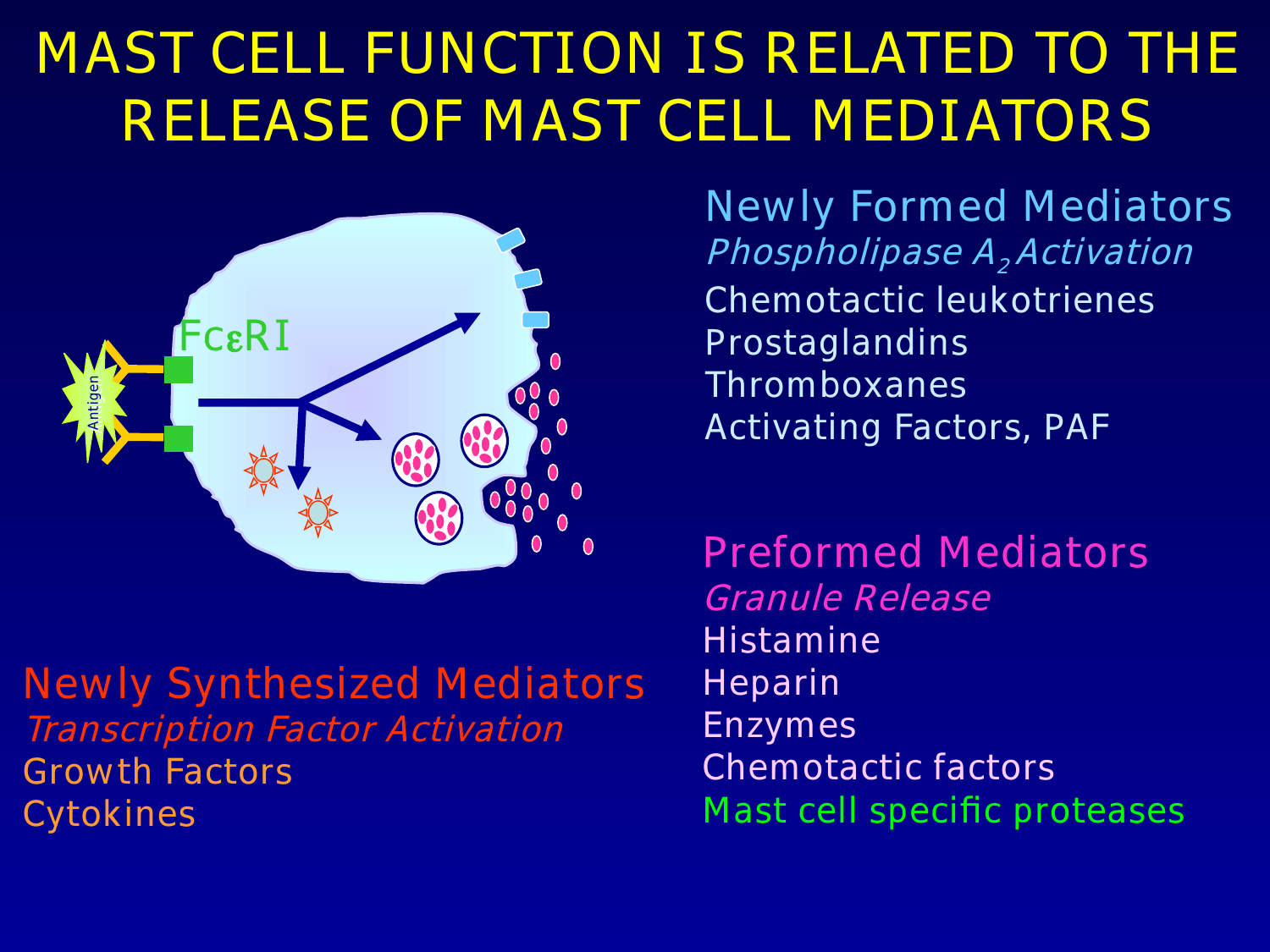

MAST CELL FUNCTION IS RELATED TO THE RELEASE OF MAST CELL MEDIATORS
Newly Formed Mediators
Phospholipase A2 Activation
Chemotactic leukotrienes
Prostaglandins
Thromboxanes
Activating Factors, PAF

FcεRI

Antigen

Preformed Mediators
Granule Release
Histamine
Heparin
Enzymes
Chemotactic factors
Mast cell specific proteases
Newly Synthesized Mediators
Transcription Factor Activation
Growth Factors
Cytokines